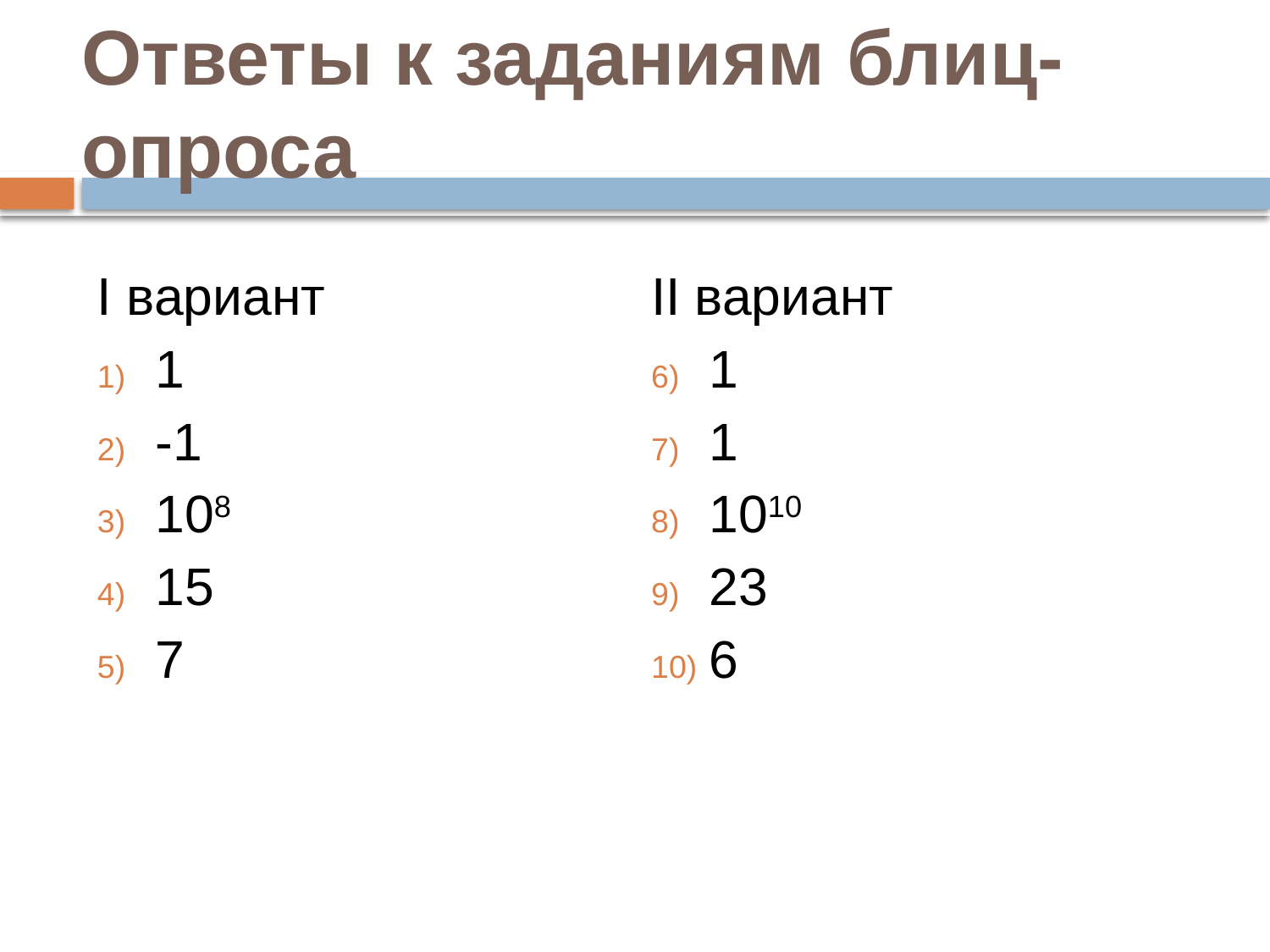

# Ответы к заданиям блиц-опроса
I вариант
1
-1
108
15
7

II вариант
1
1
1010
23
6